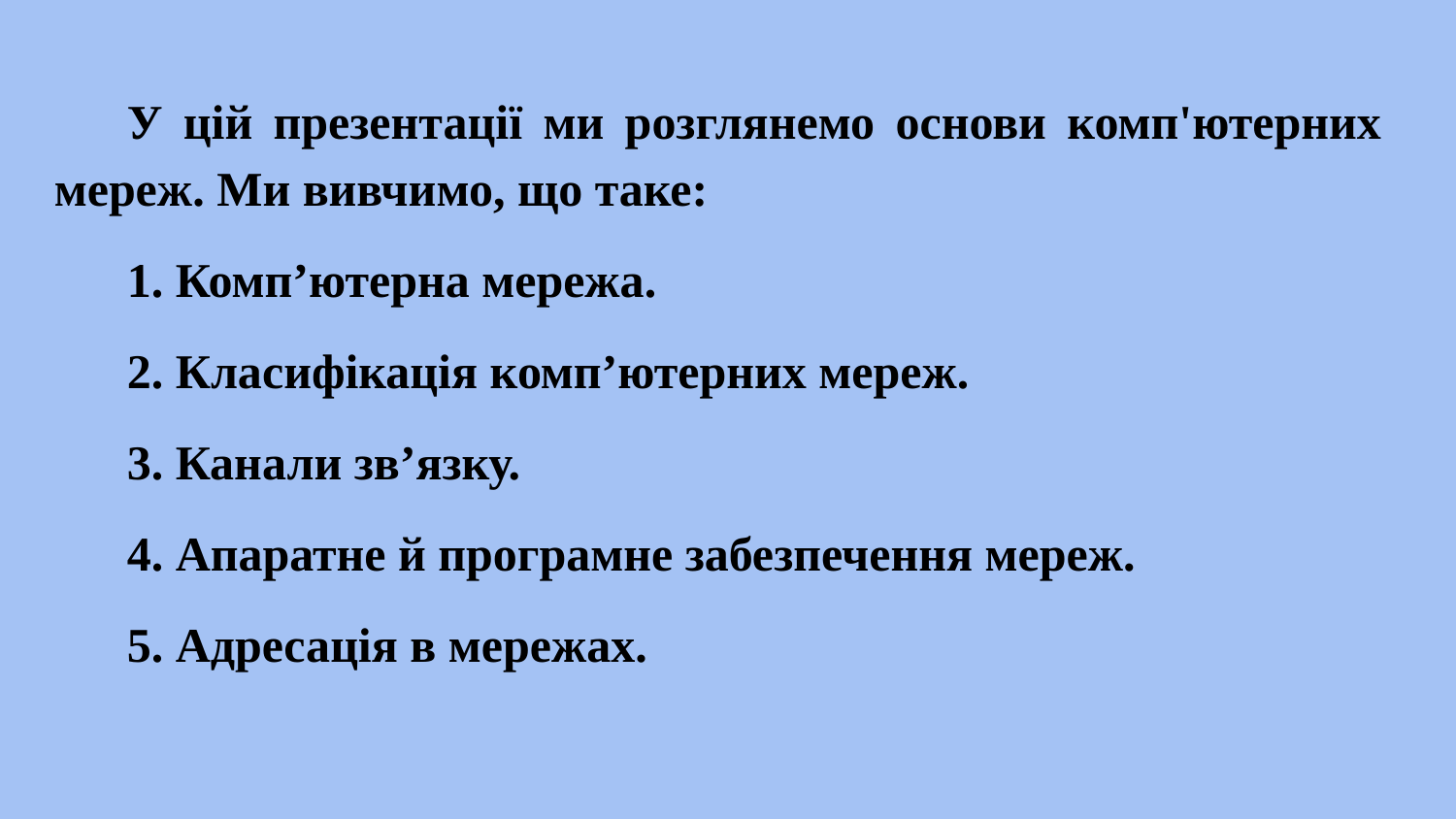

У цій презентації ми розглянемо основи комп'ютерних мереж. Ми вивчимо, що таке:
1. Комп’ютерна мережа.
2. Класифікація комп’ютерних мереж.
3. Канали зв’язку.
4. Апаратне й програмне забезпечення мереж.
5. Адресація в мережах.